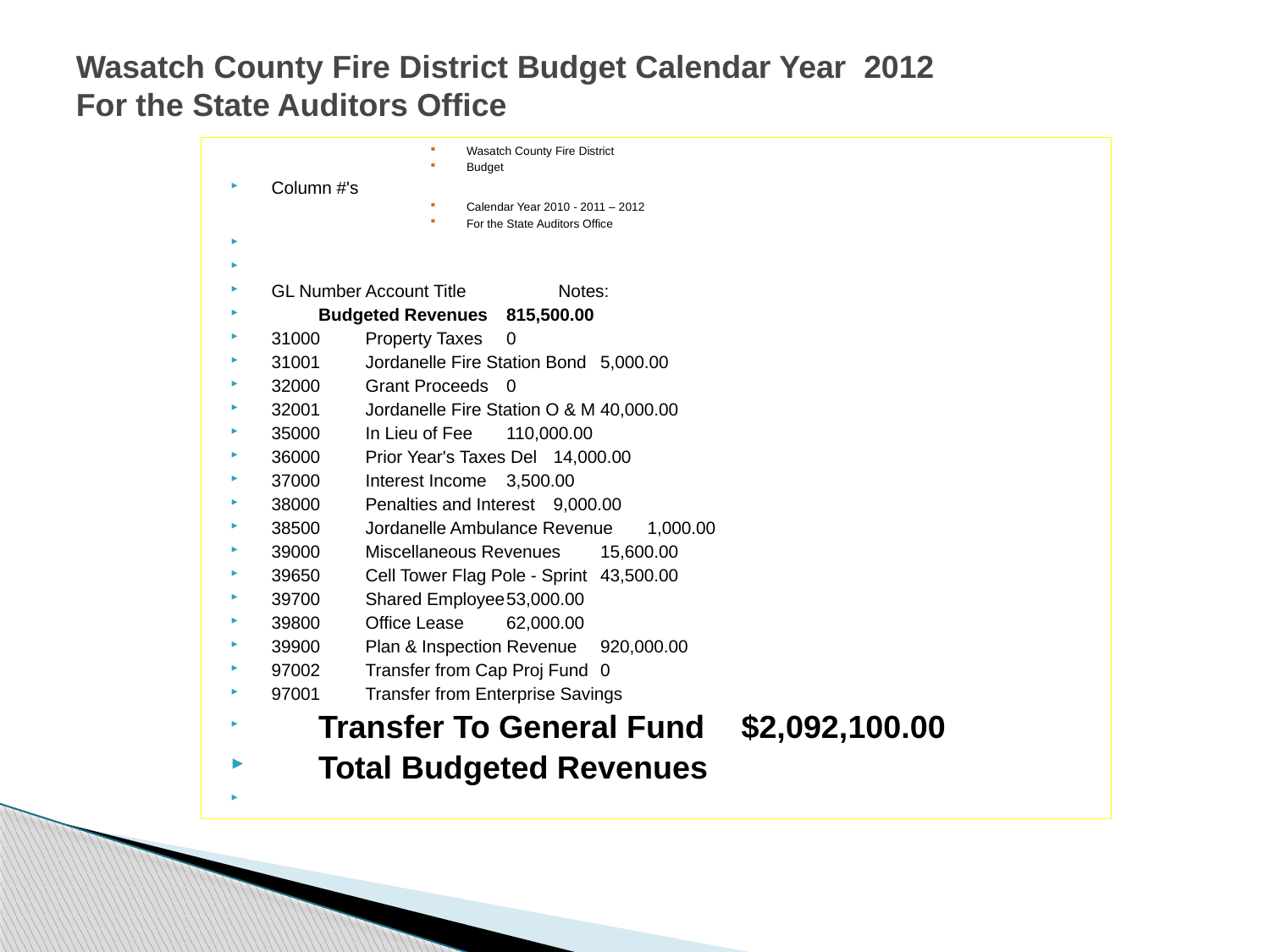

# Wasatch County Fire District Budget Calendar Year  2012 For the State Auditors Office
Wasatch County Fire District
Budget
Column #'s
Calendar Year 2010 - 2011 – 2012
For the State Auditors Office

GL Number	Account Title                   Notes:
 	Budgeted Revenues		815,500.00
31000	Property Taxes			0
31001	Jordanelle Fire Station Bond		5,000.00
32000	Grant Proceeds			0
32001	Jordanelle Fire Station O & M		40,000.00
35000	In Lieu of Fee			110,000.00
36000	Prior Year's Taxes Del		14,000.00
37000	Interest Income			3,500.00
38000	Penalties and Interest		9,000.00
38500	Jordanelle Ambulance Revenue		1,000.00
39000	Miscellaneous Revenues		15,600.00
39650	Cell Tower Flag Pole - Sprint		43,500.00
39700	Shared Employee		53,000.00
39800	Office Lease			62,000.00
39900	Plan & Inspection Revenue		920,000.00
97002	Transfer from Cap Proj Fund		0
97001	Transfer from Enterprise Savings
	Transfer To General Fund		$2,092,100.00
	Total Budgeted Revenues